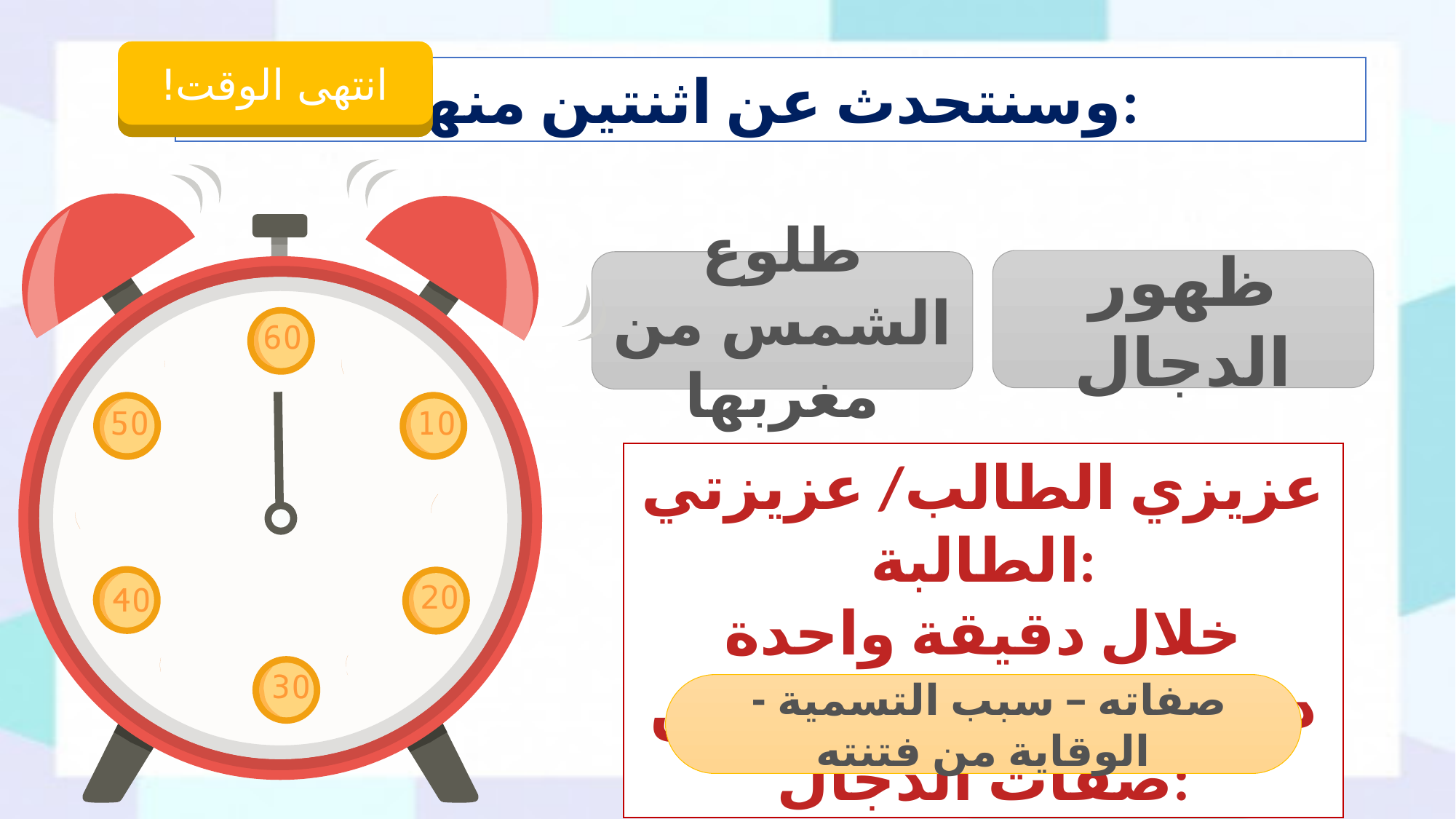

بدء المؤقت

انتهى الوقت!

وسنتحدث عن اثنتين منها:

ظهور الدجال
طلوع الشمس من مغربها

60

50

10

عزيزي الطالب/ عزيزتي الطالبة:
خلال دقيقة واحدة دونّ/ي ما تعرف/ين عن صفات الدجال:

40

20

30

صفاته – سبب التسمية -  الوقاية من فتنته